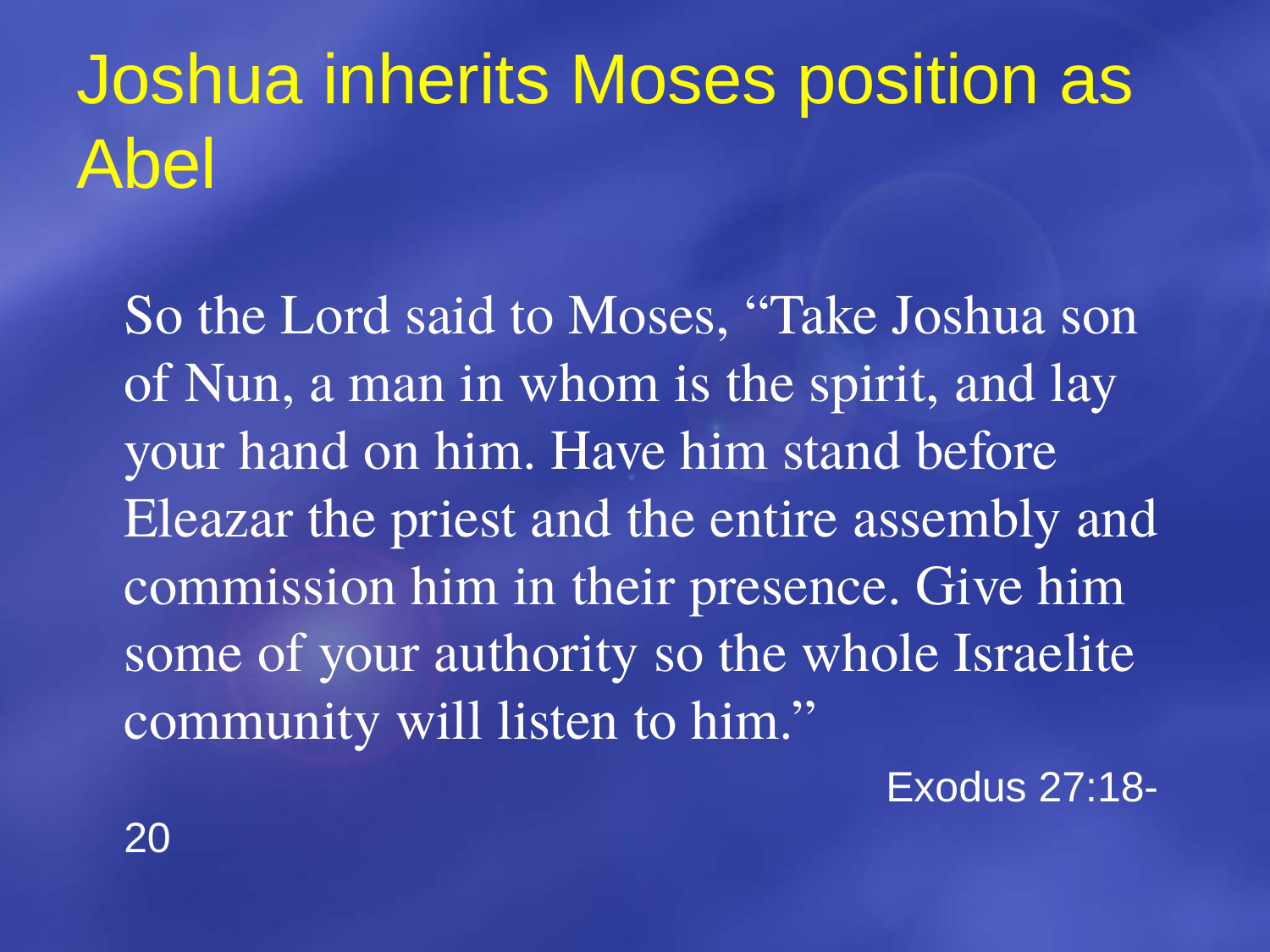

# Joshua inherits Moses position as Abel
	So the Lord said to Moses, “Take Joshua son of Nun, a man in whom is the spirit, and lay your hand on him. Have him stand before Eleazar the priest and the entire assembly and commission him in their presence. Give him some of your authority so the whole Israelite community will listen to him.”
							Exodus 27:18-20